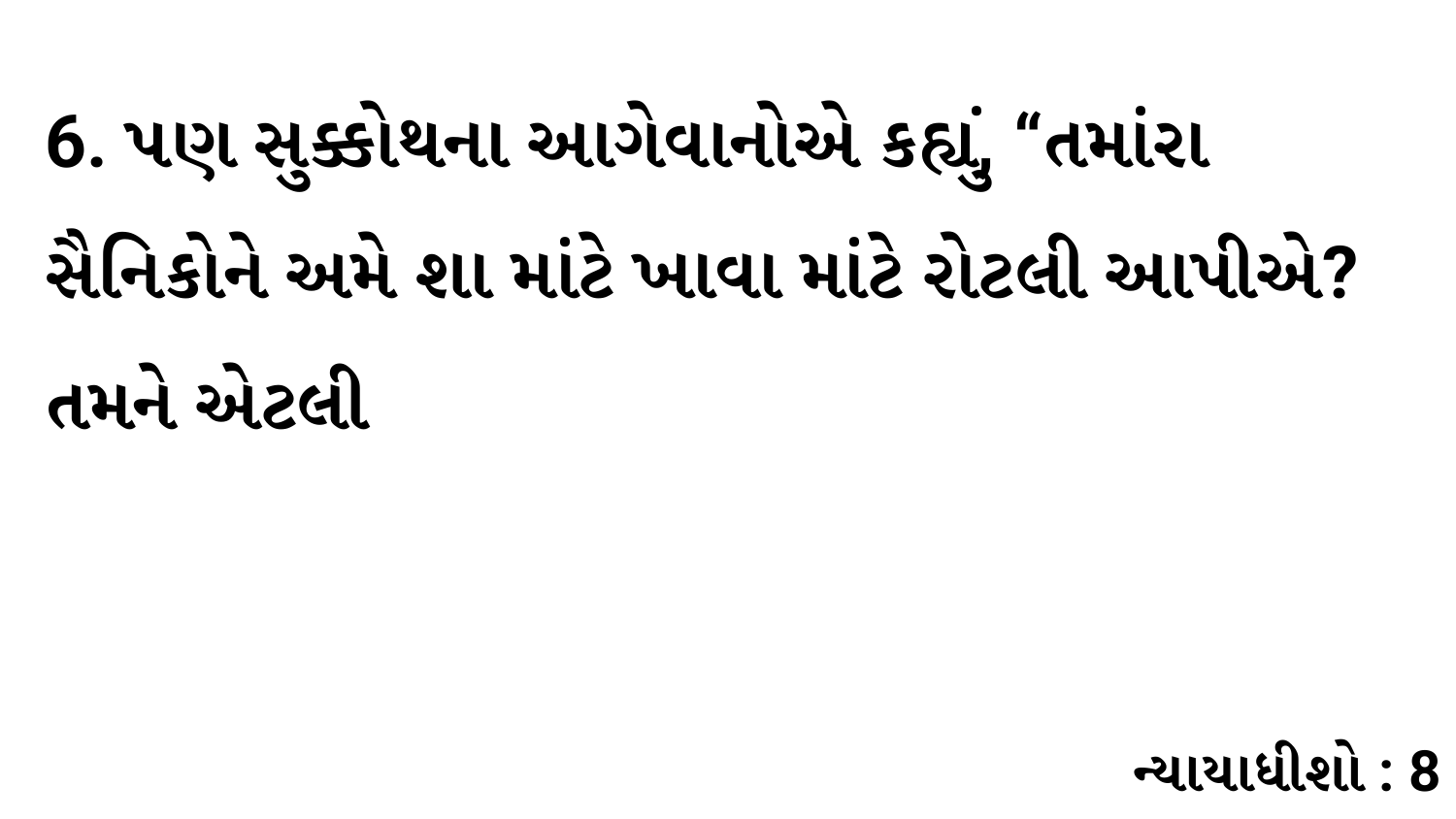

6. પણ સુક્કોથના આગેવાનોએ કહ્યું, “તમાંરા સૈનિકોને અમે શા માંટે ખાવા માંટે રોટલી આપીએ? તમને એટલી
ન્યાયાધીશો : 8